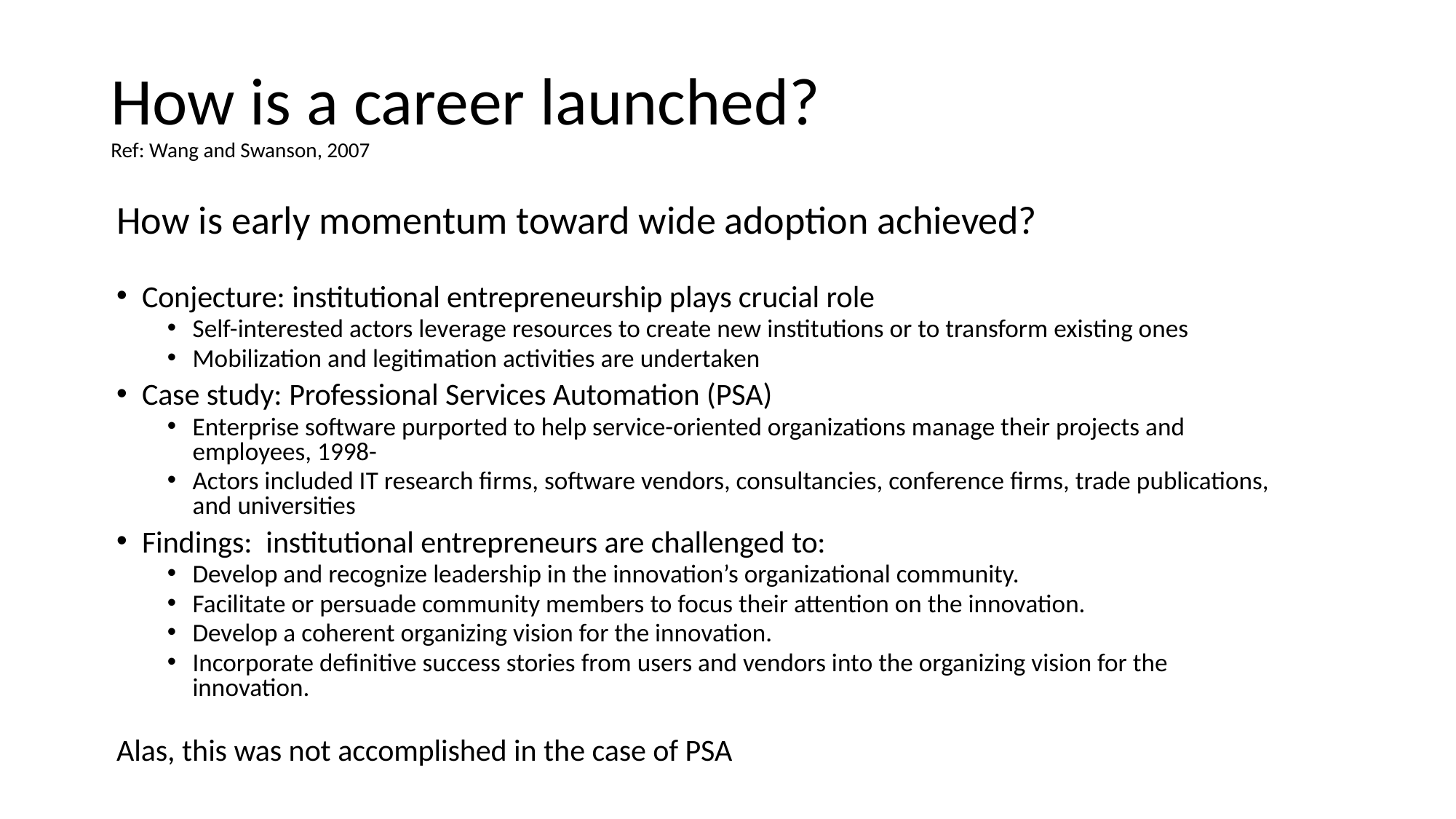

# How is a career launched? Ref: Wang and Swanson, 2007
How is early momentum toward wide adoption achieved?

Conjecture: institutional entrepreneurship plays crucial role
Self-interested actors leverage resources to create new institutions or to transform existing ones
Mobilization and legitimation activities are undertaken
Case study: Professional Services Automation (PSA)
Enterprise software purported to help service-oriented organizations manage their projects and employees, 1998-
Actors included IT research firms, software vendors, consultancies, conference firms, trade publications, and universities
Findings:  institutional entrepreneurs are challenged to:
Develop and recognize leadership in the innovation’s organizational community.
Facilitate or persuade community members to focus their attention on the innovation.
Develop a coherent organizing vision for the innovation.
Incorporate definitive success stories from users and vendors into the organizing vision for the innovation.

Alas, this was not accomplished in the case of PSA